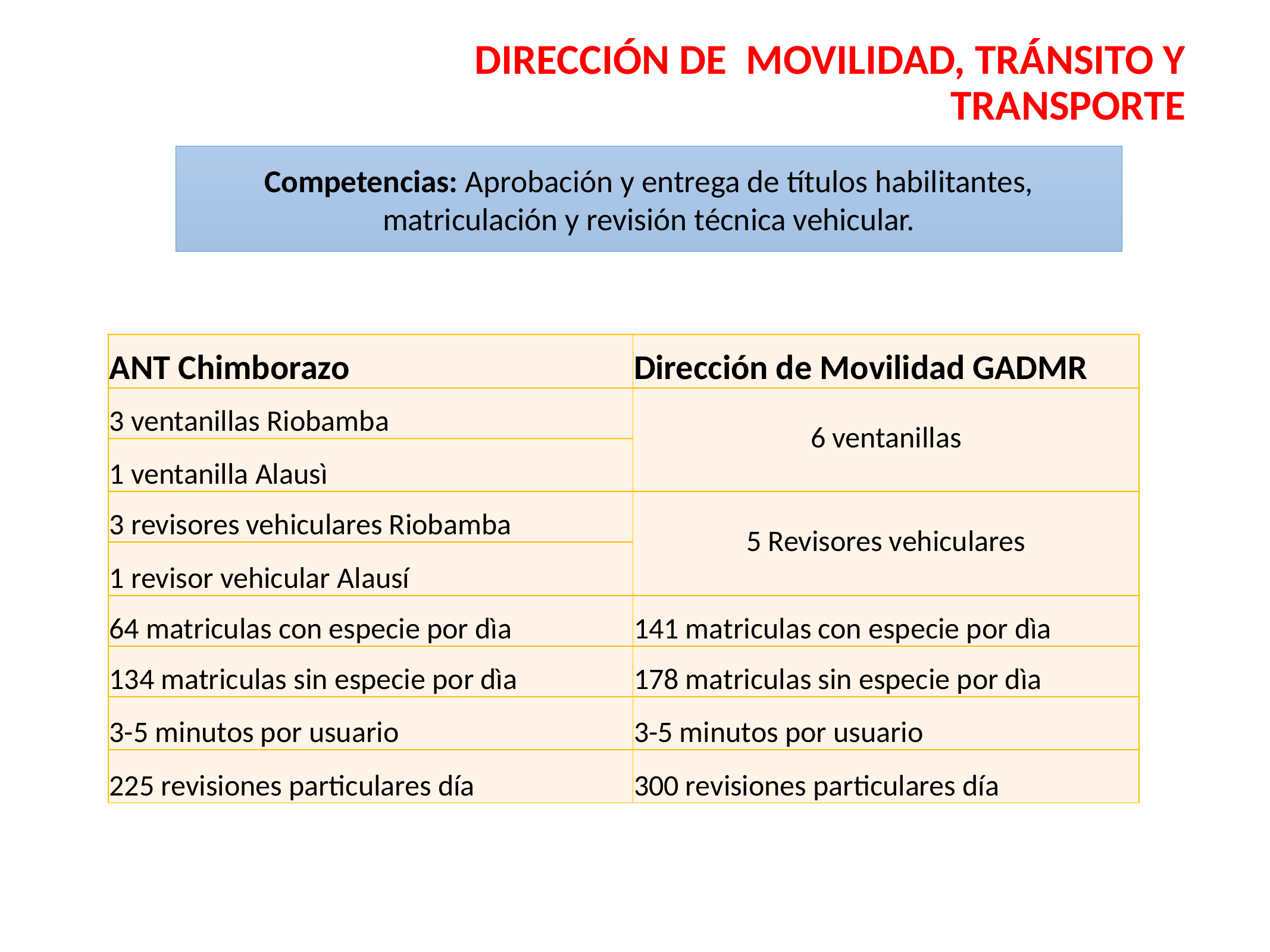

# DIRECCIÓN DE  MOVILIDAD, TRÁNSITO Y TRANSPORTE
Competencias: Aprobación y entrega de títulos habilitantes, matriculación y revisión técnica vehicular.
| ANT Chimborazo | Dirección de Movilidad GADMR |
| --- | --- |
| 3 ventanillas Riobamba | 6 ventanillas |
| 1 ventanilla Alausì |  |
| 3 revisores vehiculares Riobamba | 5 Revisores vehiculares |
| 1 revisor vehicular Alausí |  |
| 64 matriculas con especie por dìa | 141 matriculas con especie por dìa |
| 134 matriculas sin especie por dìa | 178 matriculas sin especie por dìa |
| 3-5 minutos por usuario | 3-5 minutos por usuario |
| 225 revisiones particulares día | 300 revisiones particulares día |